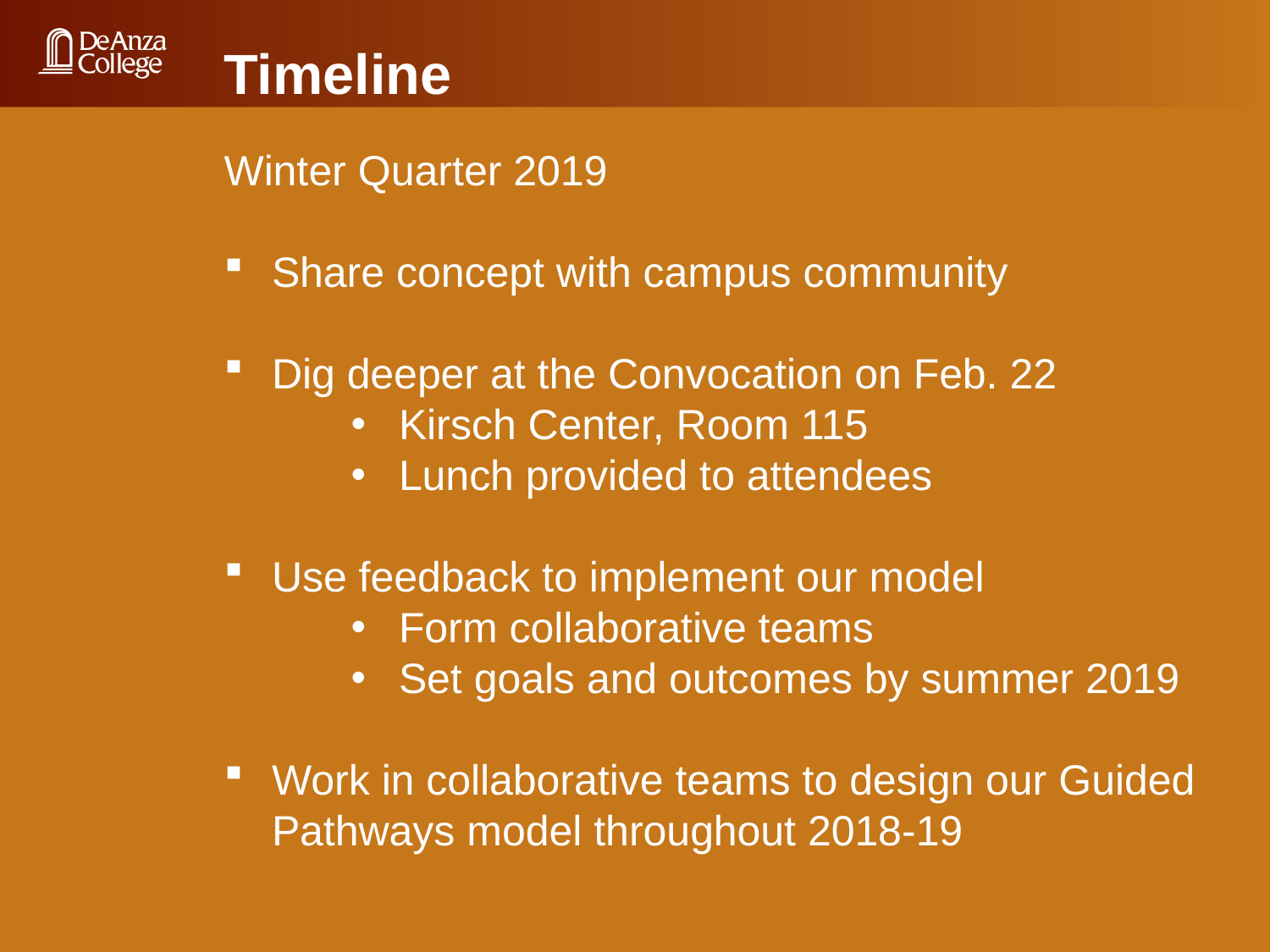

Timeline
Winter Quarter 2019

Share concept with campus community

Dig deeper at the Convocation on Feb. 22
Kirsch Center, Room 115
Lunch provided to attendees

Use feedback to implement our model
Form collaborative teams
Set goals and outcomes by summer 2019

Work in collaborative teams to design our Guided Pathways model throughout 2018-19